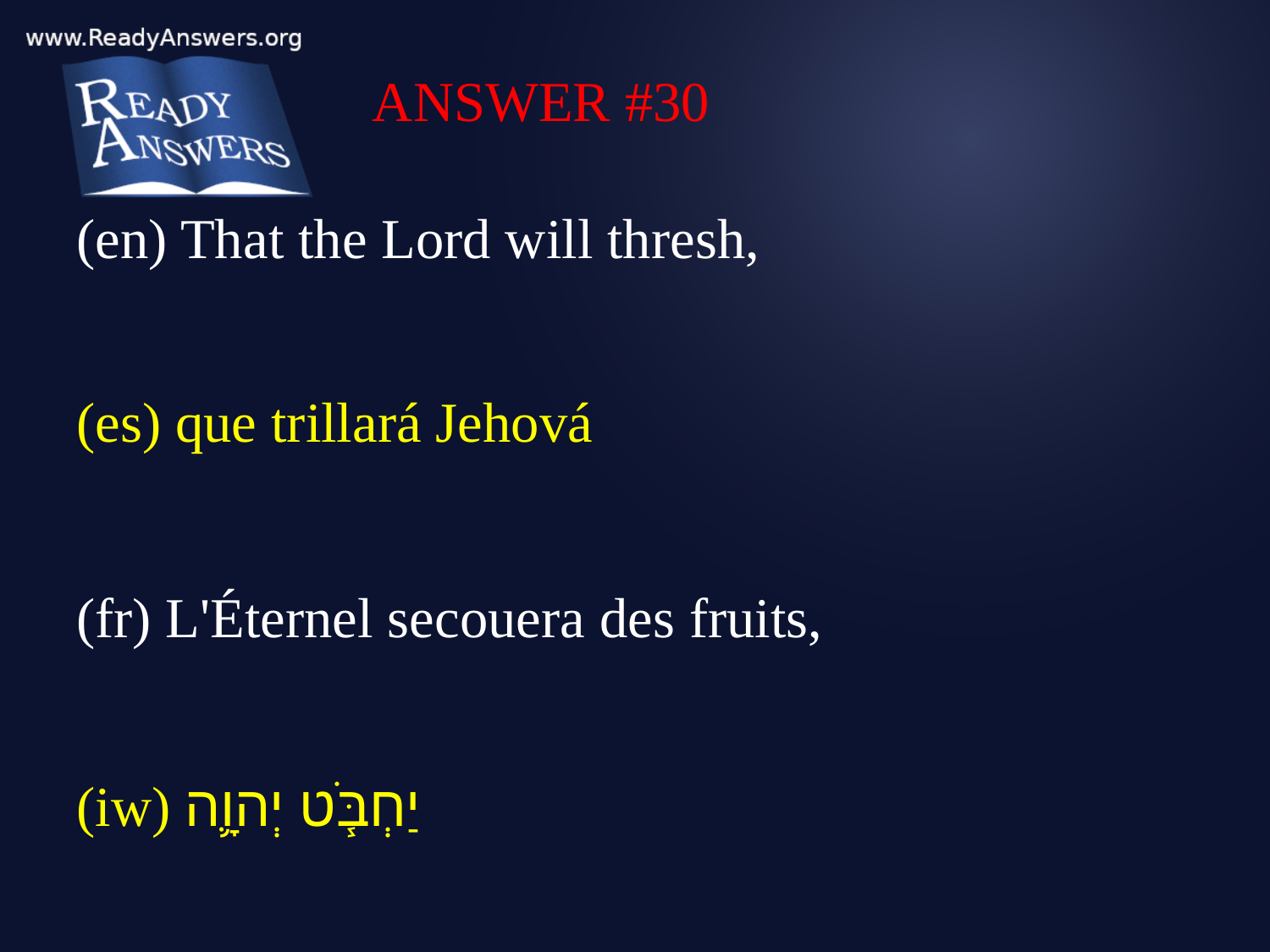

ANSWER #30
(en) That the Lord will thresh,
(es) que trillará Jehová
(fr) L'Éternel secouera des fruits,
(iw) יַחְבֹּ֧ט יְהוָ֛ה